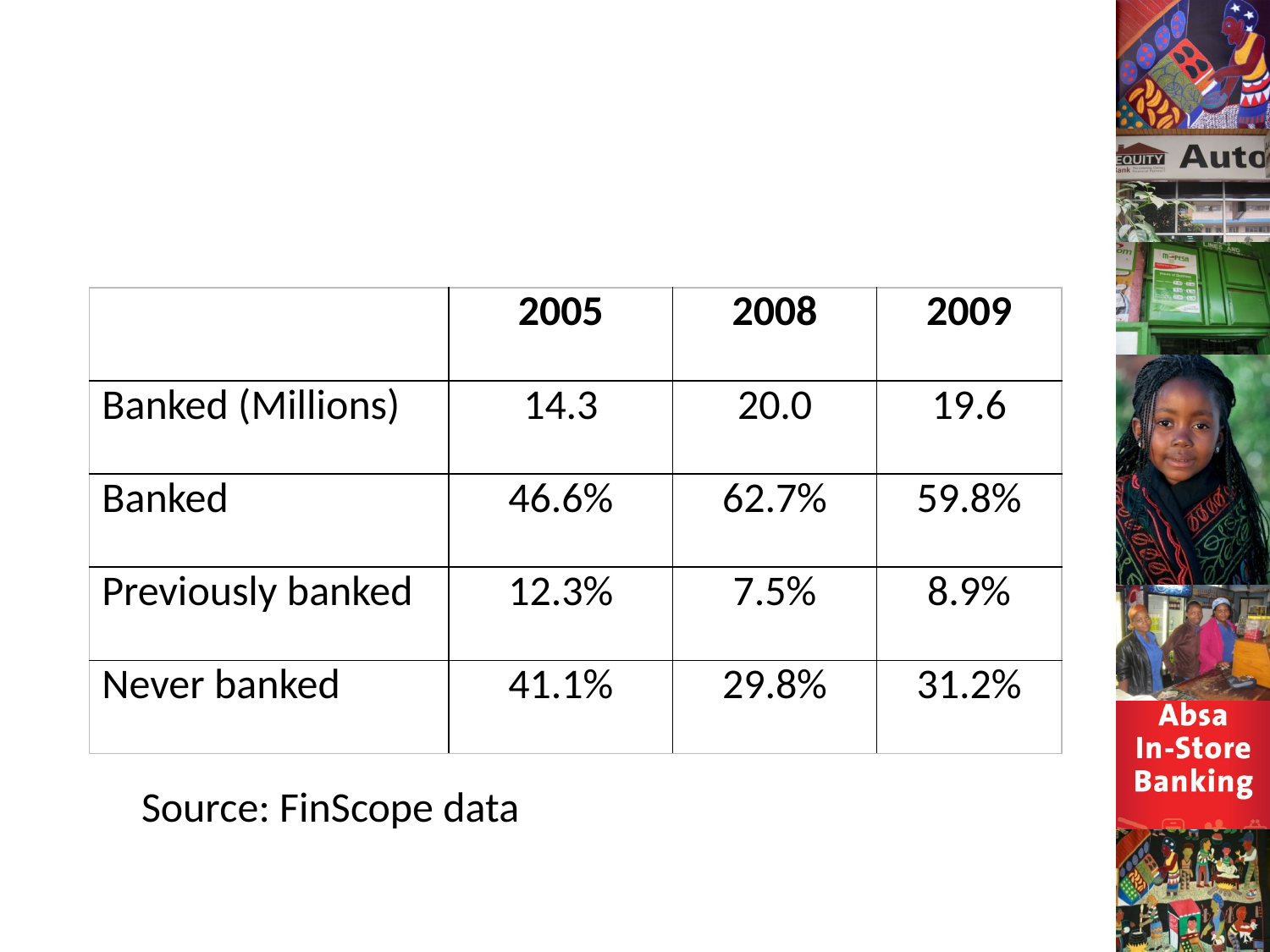

|  | 2005 | 2008 | 2009 |
| --- | --- | --- | --- |
| Banked (Millions) | 14.3 | 20.0 | 19.6 |
| Banked | 46.6% | 62.7% | 59.8% |
| Previously banked | 12.3% | 7.5% | 8.9% |
| Never banked | 41.1% | 29.8% | 31.2% |
Source: FinScope data